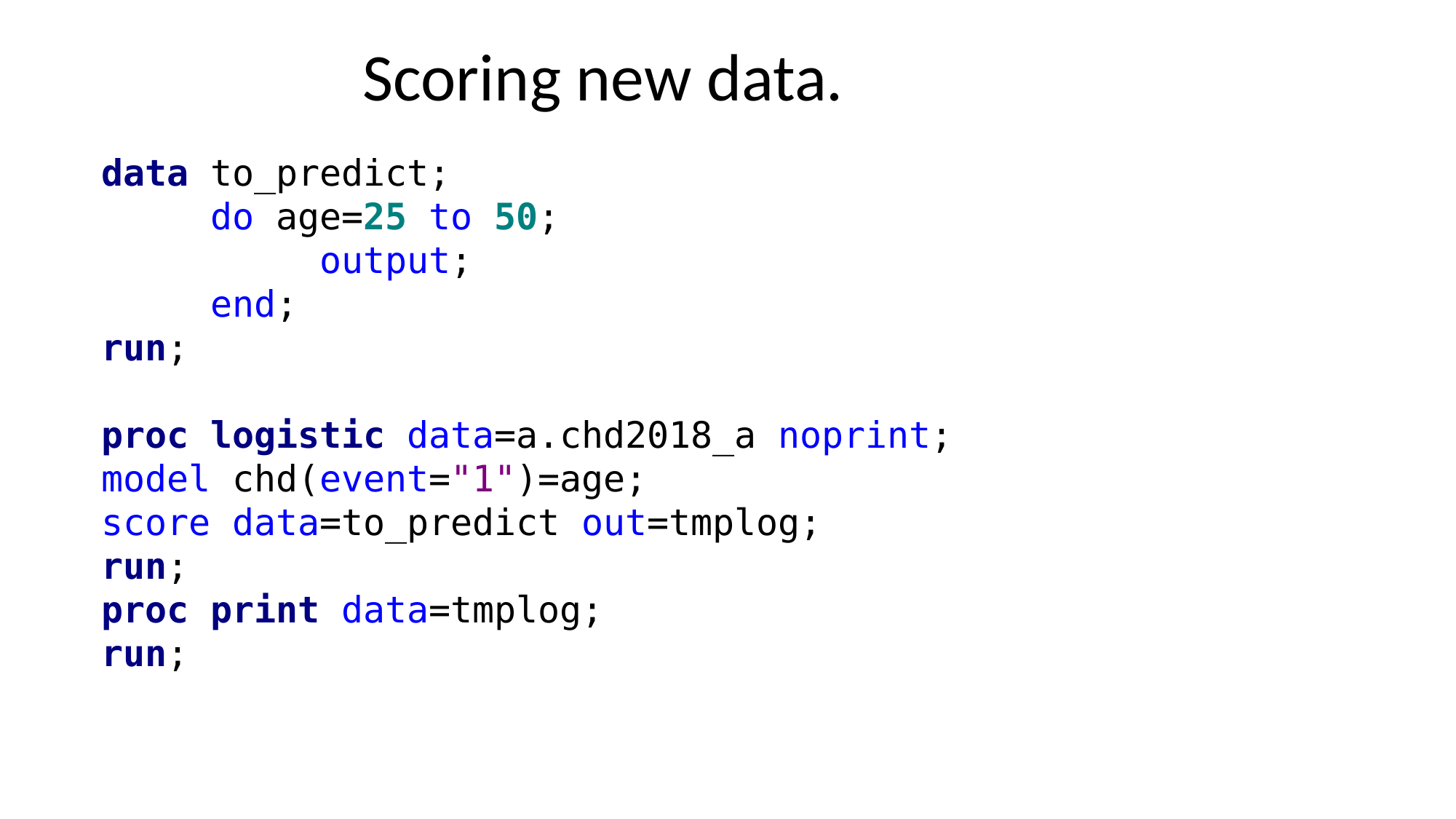

# Scoring new data.
data to_predict;
	do age=25 to 50;
		output;
	end;
run;

proc logistic data=a.chd2018_a noprint;
model chd(event="1")=age;
score data=to_predict out=tmplog;
run;
proc print data=tmplog;
run;